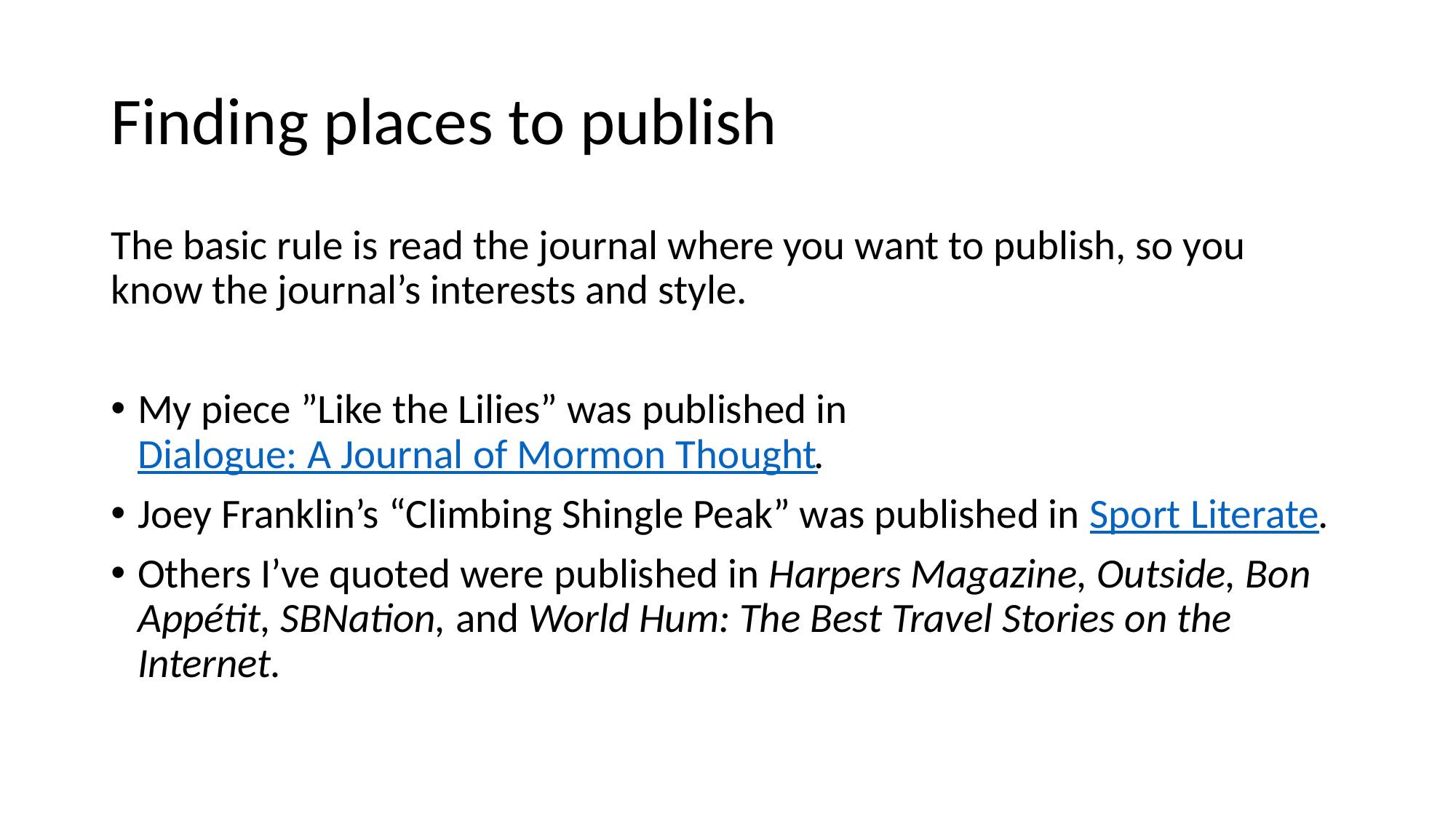

# Finding places to publish
The basic rule is read the journal where you want to publish, so you know the journal’s interests and style.

My piece ”Like the Lilies” was published in Dialogue: A Journal of Mormon Thought.
Joey Franklin’s “Climbing Shingle Peak” was published in Sport Literate.
Others I’ve quoted were published in Harpers Magazine, Outside, Bon Appétit, SBNation, and World Hum: The Best Travel Stories on the Internet.